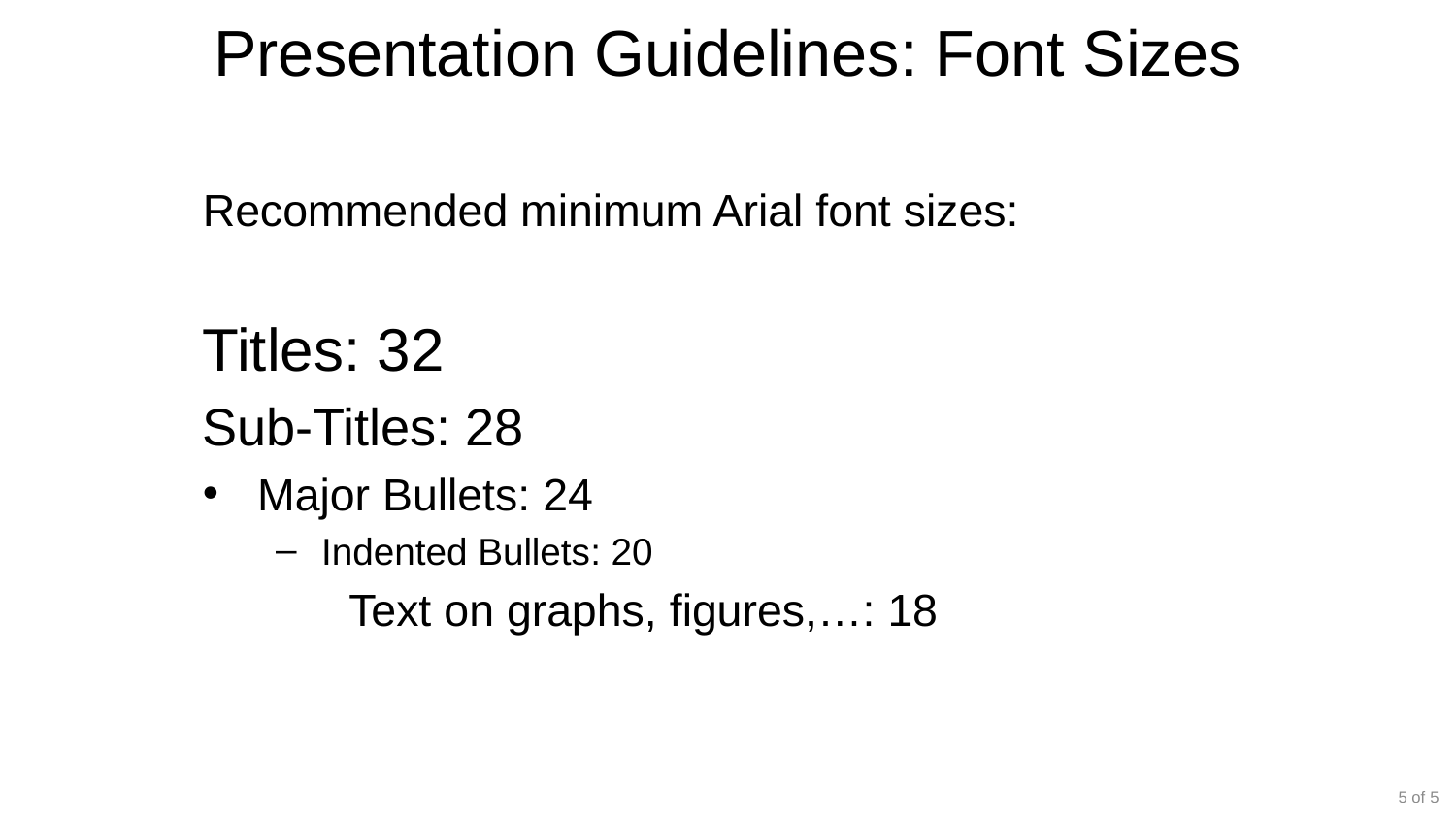

# Presentation Guidelines: Font Sizes
Recommended minimum Arial font sizes:

Titles: 32
Sub-Titles: 28
Major Bullets: 24
Indented Bullets: 20
Text on graphs, figures,…: 18
5 of 5